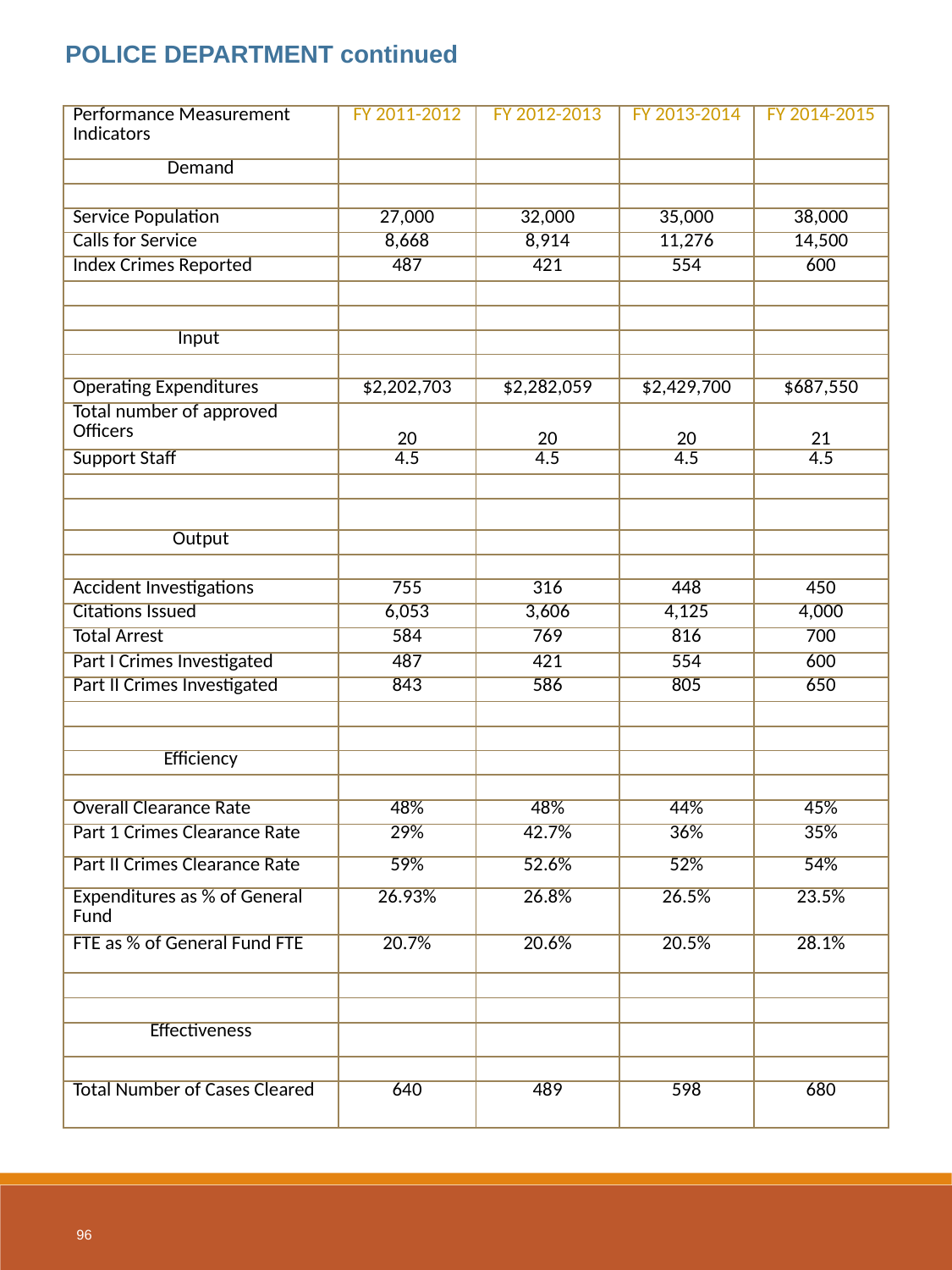

POLICE DEPARTMENT continued

| Performance Measurement Indicators | FY 2011-2012 | FY 2012-2013 | FY 2013-2014 | FY 2014-2015 |
| --- | --- | --- | --- | --- |
| Demand |  |  |  |  |
|  |  |  |  |  |
| Service Population | 27,000 | 32,000 | 35,000 | 38,000 |
| Calls for Service | 8,668 | 8,914 | 11,276 | 14,500 |
| Index Crimes Reported | 487 | 421 | 554 | 600 |
|  |  |  |  |  |
|  |  |  |  |  |
| Input |  |  |  |  |
|  |  |  |  |  |
| Operating Expenditures | $2,202,703 | $2,282,059 | $2,429,700 | $687,550 |
| Total number of approved Officers | 20 | 20 | 20 | 21 |
| Support Staff | 4.5 | 4.5 | 4.5 | 4.5 |
|  |  |  |  |  |
|  |  |  |  |  |
| Output |  |  |  |  |
|  |  |  |  |  |
| Accident Investigations | 755 | 316 | 448 | 450 |
| Citations Issued | 6,053 | 3,606 | 4,125 | 4,000 |
| Total Arrest | 584 | 769 | 816 | 700 |
| Part I Crimes Investigated | 487 | 421 | 554 | 600 |
| Part II Crimes Investigated | 843 | 586 | 805 | 650 |
|  |  |  |  |  |
|  |  |  |  |  |
| Efficiency |  |  |  |  |
|  |  |  |  |  |
| Overall Clearance Rate | 48% | 48% | 44% | 45% |
| Part 1 Crimes Clearance Rate | 29% | 42.7% | 36% | 35% |
| Part II Crimes Clearance Rate | 59% | 52.6% | 52% | 54% |
| Expenditures as % of General Fund | 26.93% | 26.8% | 26.5% | 23.5% |
| FTE as % of General Fund FTE | 20.7% | 20.6% | 20.5% | 28.1% |
|  |  |  |  |  |
|  |  |  |  |  |
| Effectiveness |  |  |  |  |
|  |  |  |  |  |
| Total Number of Cases Cleared | 640 | 489 | 598 | 680 |
96